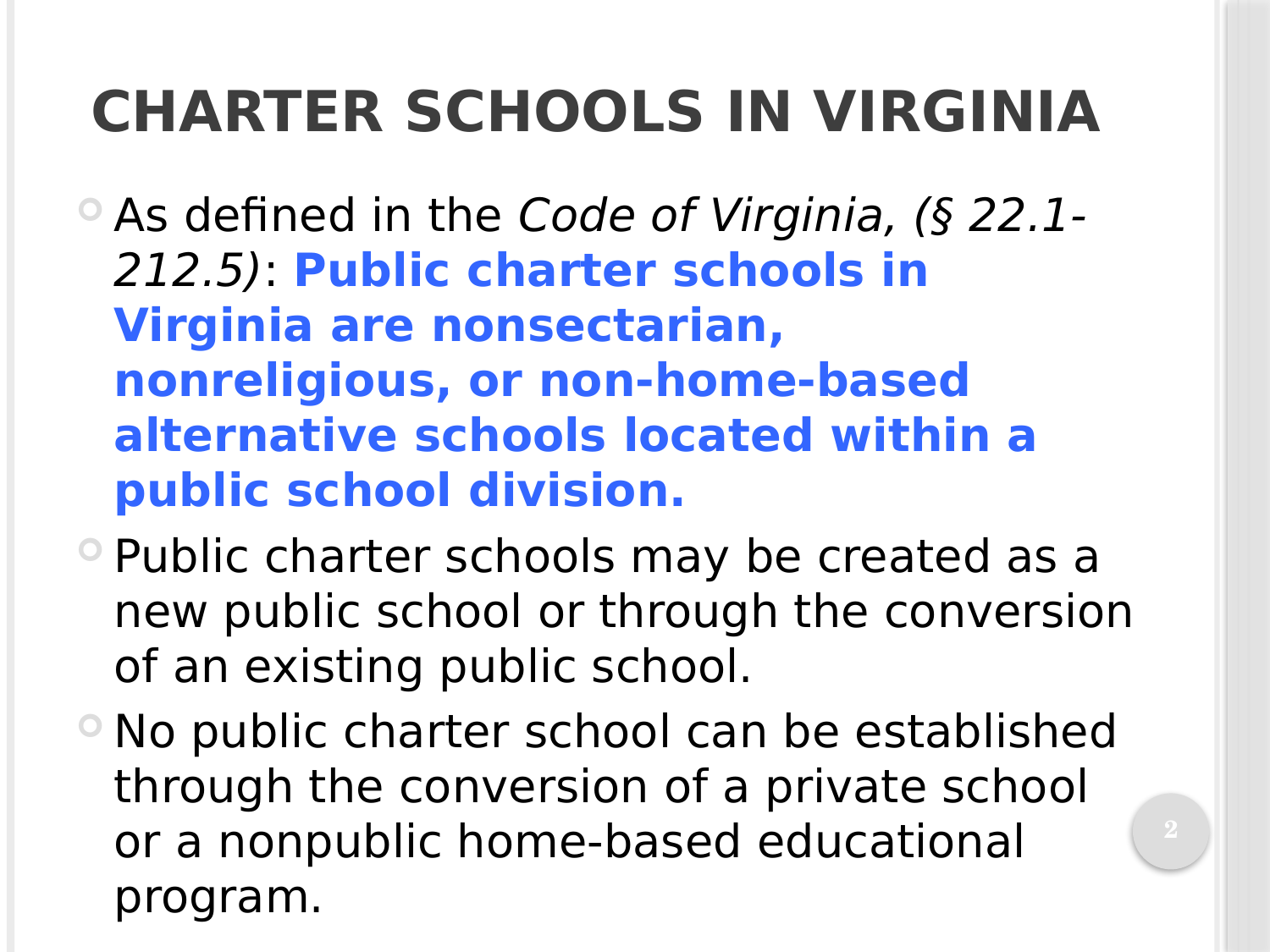

# Charter Schools in Virginia
As defined in the Code of Virginia, (§ 22.1-212.5): Public charter schools in Virginia are nonsectarian, nonreligious, or non-home-based alternative schools located within a public school division.
Public charter schools may be created as a new public school or through the conversion of an existing public school.
No public charter school can be established through the conversion of a private school or a nonpublic home-based educational program.

2